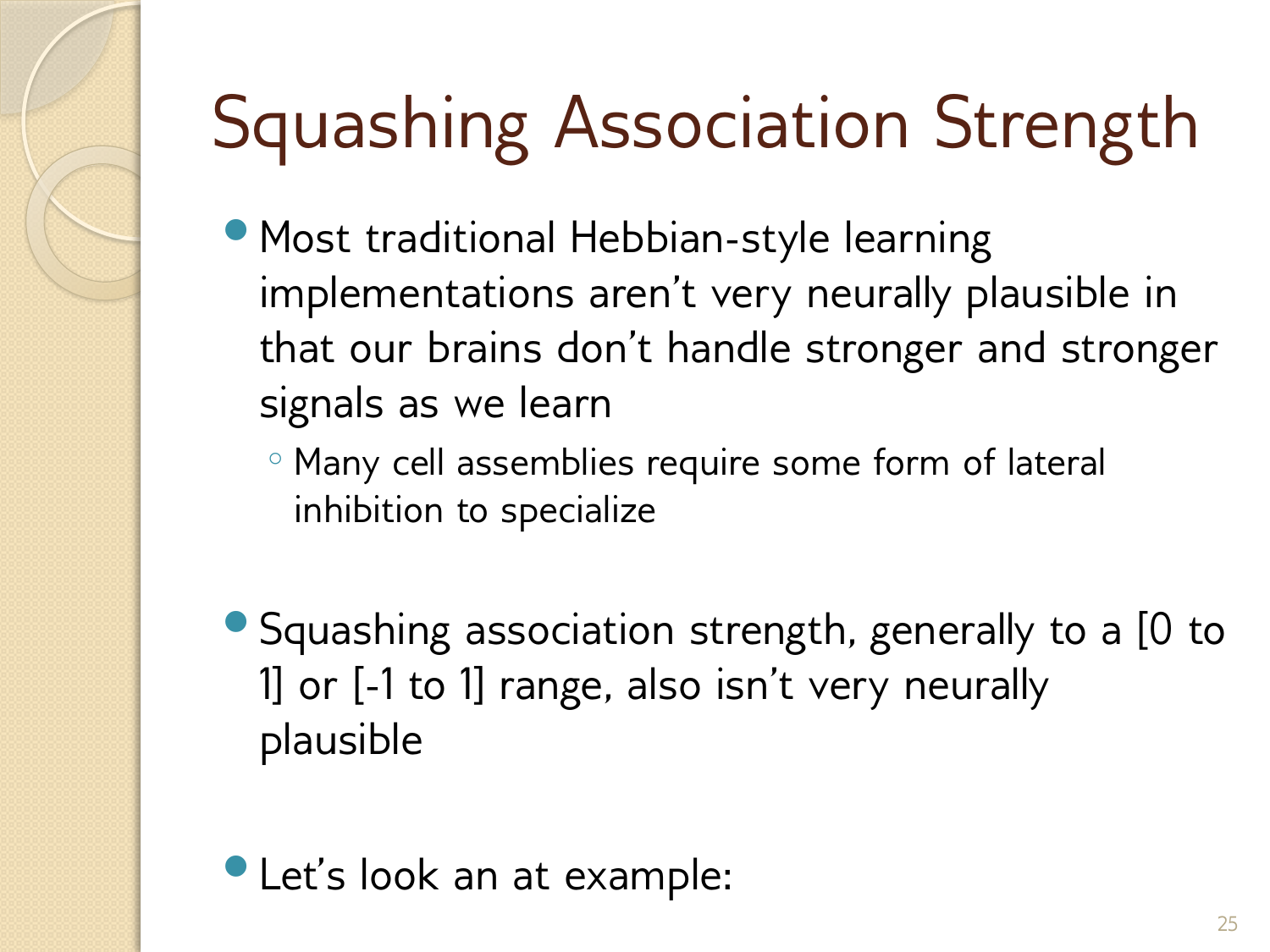

# Squashing Association Strength
Most traditional Hebbian-style learning implementations aren’t very neurally plausible in that our brains don’t handle stronger and stronger signals as we learn
Many cell assemblies require some form of lateral inhibition to specialize

Squashing association strength, generally to a [0 to 1] or [-1 to 1] range, also isn’t very neurally plausible

Let’s look an at example:
25